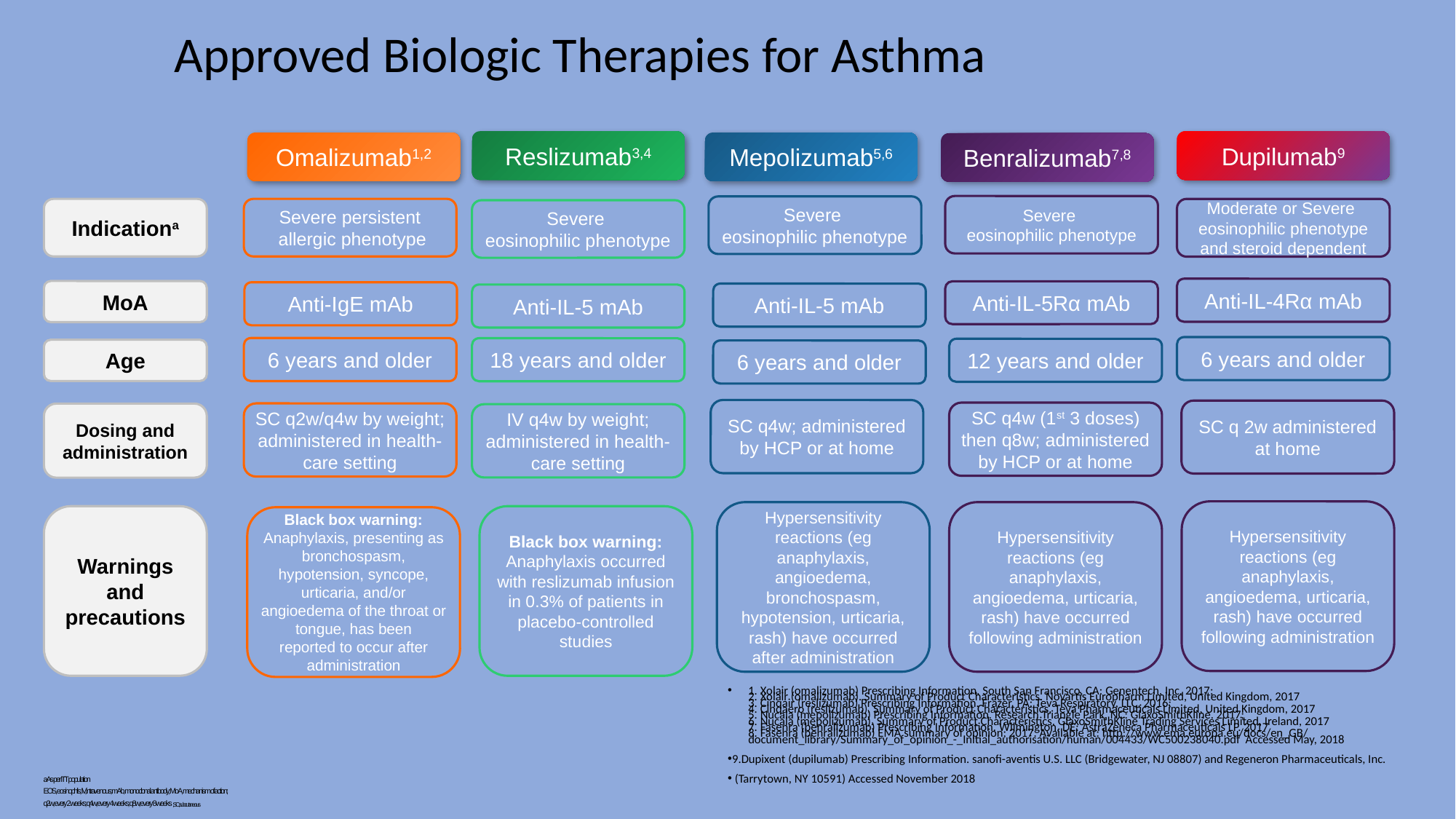

# Approved Biologic Therapies for Asthma

Reslizumab3,4

Dupilumab9

Omalizumab1,2

Mepolizumab5,6

Benralizumab7,8
Moderate or Severe
eosinophilic phenotype and steroid dependent

Severe
eosinophilic phenotype

Severe
eosinophilic phenotype

Indicationa

Severe persistent
 allergic phenotype

Severe
eosinophilic phenotype

Anti-IL-4Rα mAb

MoA

Anti-IL-5Rα mAb

Anti-IgE mAb

Anti-IL-5 mAb

Anti-IL-5 mAb

6 years and older

6 years and older

18 years and older

12 years and older

Age

6 years and older

SC q4w; administered by HCP or at home
SC q4w (1st 3 doses) then q8w; administered by HCP or at home

SC q 2w administered at home
SC q2w/q4w by weight; administered in health-care setting

IV q4w by weight; administered in health-care setting

Dosing and administration
Hypersensitivity reactions (eg anaphylaxis, angioedema, bronchospasm, hypotension, urticaria, rash) have occurred after administration

Hypersensitivity reactions (eg anaphylaxis, angioedema, urticaria, rash) have occurred following administration

Hypersensitivity reactions (eg anaphylaxis, angioedema, urticaria, rash) have occurred following administration

Black box warning: Anaphylaxis, presenting as bronchospasm, hypotension, syncope, urticaria, and/or angioedema of the throat or tongue, has been
reported to occur after administration

Warnings and precautions

Black box warning: Anaphylaxis occurred with reslizumab infusion in 0.3% of patients in placebo-controlled studies
1. Xolair (omalizumab) Prescribing Information. South San Francisco, CA: Genentech, Inc. 2017;
2. Xolair (omalizumab). Summary of Product Characteristics. Novartis Europharm Limited, United Kingdom, 2017
3. Cinqair (reslizumab) Prescribing Information. Frazer, PA: Teva Respiratory, LLC. 2016;
4. Cinqaero (reslizumab). Summary of Product Characteristics. Teva Pharmaceuticals Limited, United Kingdom, 2017
5. Nucala (mepolizumab) Prescribing Information. Research Triangle Park, NC: GlaxoSmithKline. 2017;
6. Nucala (mepolizumab). Summary of Product Characteristics. GlaxoSmithKline Trading Services Limited, Ireland, 2017
7. Fasenra (benralizumab) Prescribing Information. Wilmington, DE: AstraZeneca Pharmaceuticals LP. 2017
8. Fasenra (benralizumab) EMA summary of opinion; 2017. Available at: http://www.ema.europa.eu/docs/en_GB/
document_library/Summary_of_opinion_-_Initial_authorisation/human/004433/WC500238040.pdf  Accessed May, 2018
9.Dupixent (dupilumab) Prescribing Information. sanofi-aventis U.S. LLC (Bridgewater, NJ 08807) and Regeneron Pharmaceuticals, Inc.
 (Tarrytown, NY 10591) Accessed November 2018
aAs per ITT population
EOS, eosinophils; IV, intravenous; mAb, monoclonal antibody; MoA, mechanism of action;
q2w, every 2 weeks; q4w, every 4 weeks; q8w, every 8 weeks; SC, subcutaneous